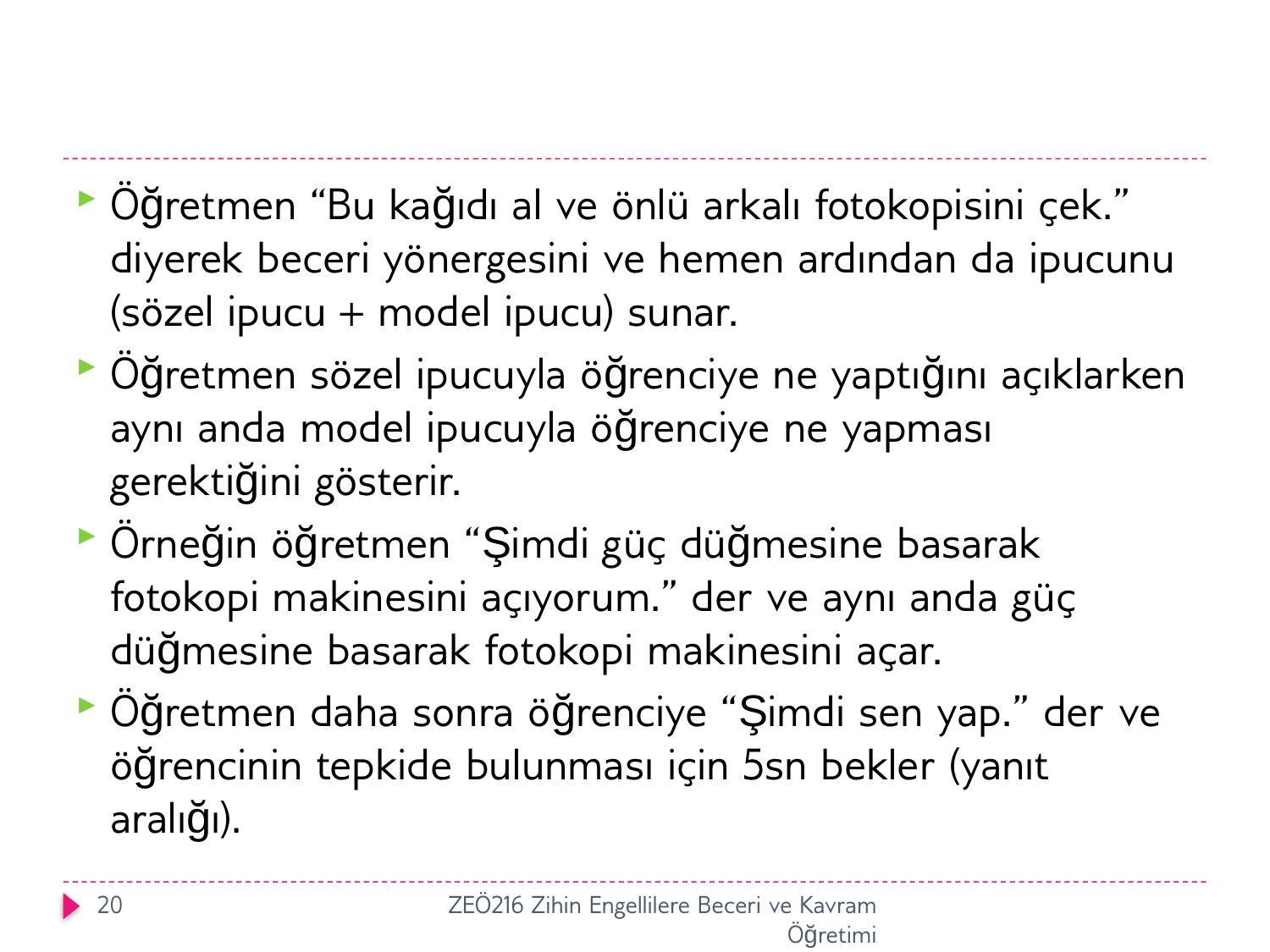

#
Öğretmen “Bu kağıdı al ve önlü arkalı fotokopisini çek.” diyerek beceri yönergesini ve hemen ardından da ipucunu (sözel ipucu + model ipucu) sunar.
Öğretmen sözel ipucuyla öğrenciye ne yaptığını açıklarken aynı anda model ipucuyla öğrenciye ne yapması gerektiğini gösterir.
Örneğin öğretmen “Şimdi güç düğmesine basarak fotokopi makinesini açıyorum.” der ve aynı anda güç düğmesine basarak fotokopi makinesini açar.
Öğretmen daha sonra öğrenciye “Şimdi sen yap.” der ve öğrencinin tepkide bulunması için 5sn bekler (yanıt aralığı).

20
ZEÖ216 Zihin Engellilere Beceri ve Kavram Öğretimi